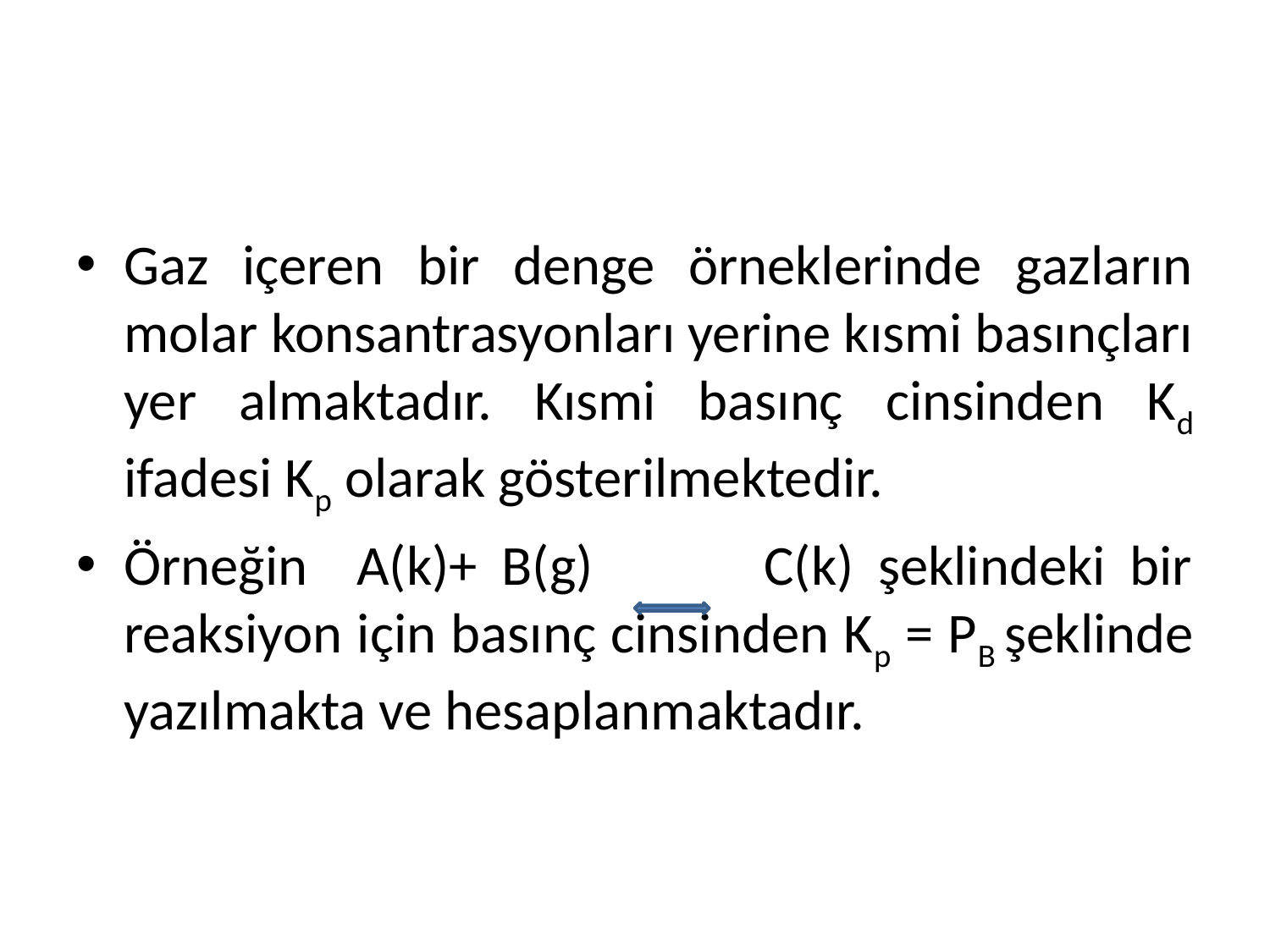

#
Gaz içeren bir denge örneklerinde gazların molar konsantrasyonları yerine kısmi basınçları yer almaktadır. Kısmi basınç cinsinden Kd ifadesi Kp olarak gösterilmektedir.
Örneğin  A(k)+ B(g)       C(k) şeklindeki bir reaksiyon için basınç cinsinden Kp = PB şeklinde yazılmakta ve hesaplanmaktadır.